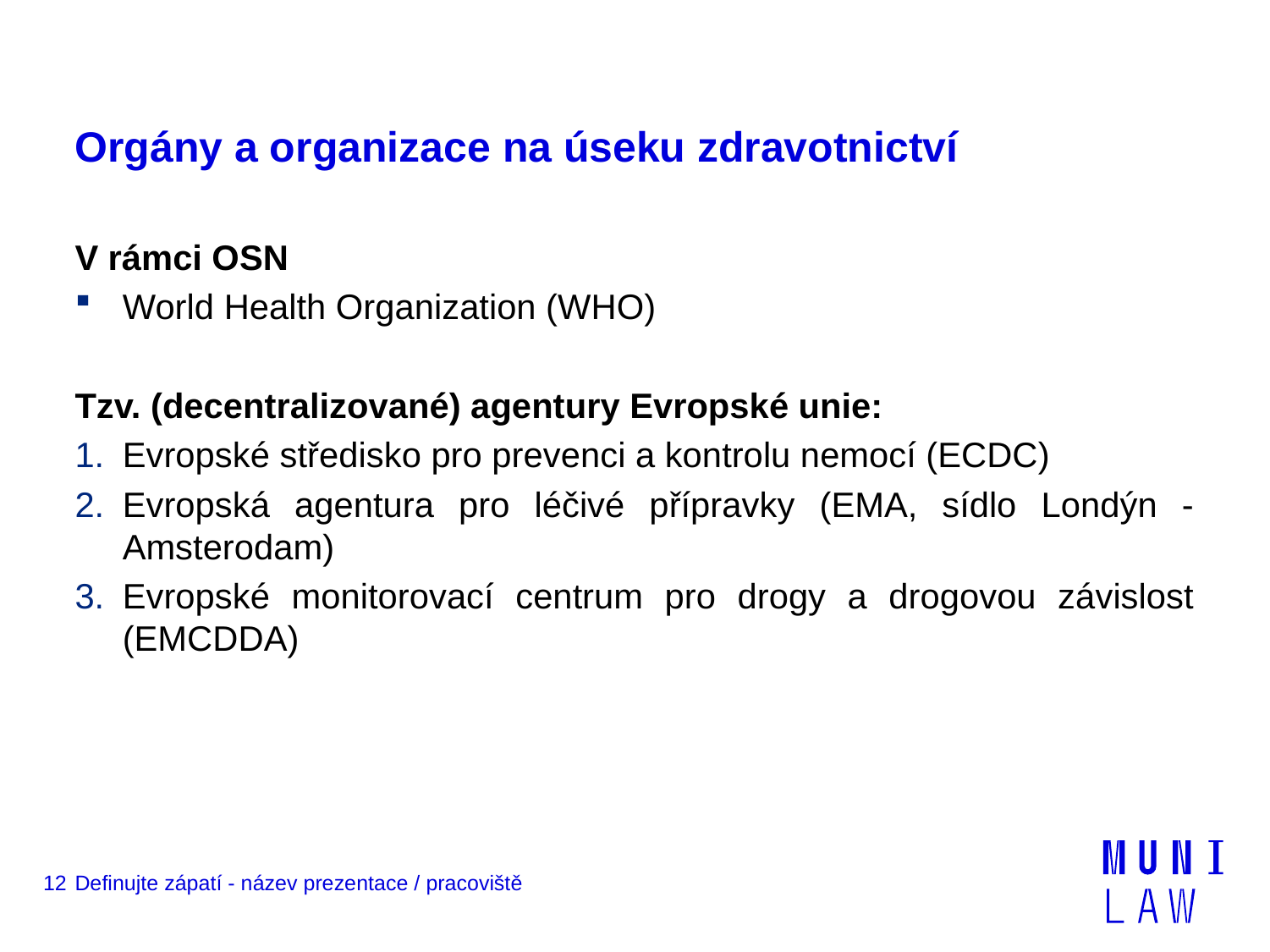

# Orgány a organizace na úseku zdravotnictví
V rámci OSN
World Health Organization (WHO)

Tzv. (decentralizované) agentury Evropské unie:
Evropské středisko pro prevenci a kontrolu nemocí (ECDC)
Evropská agentura pro léčivé přípravky (EMA, sídlo Londýn - Amsterodam)
Evropské monitorovací centrum pro drogy a drogovou závislost (EMCDDA)

12
Definujte zápatí - název prezentace / pracoviště